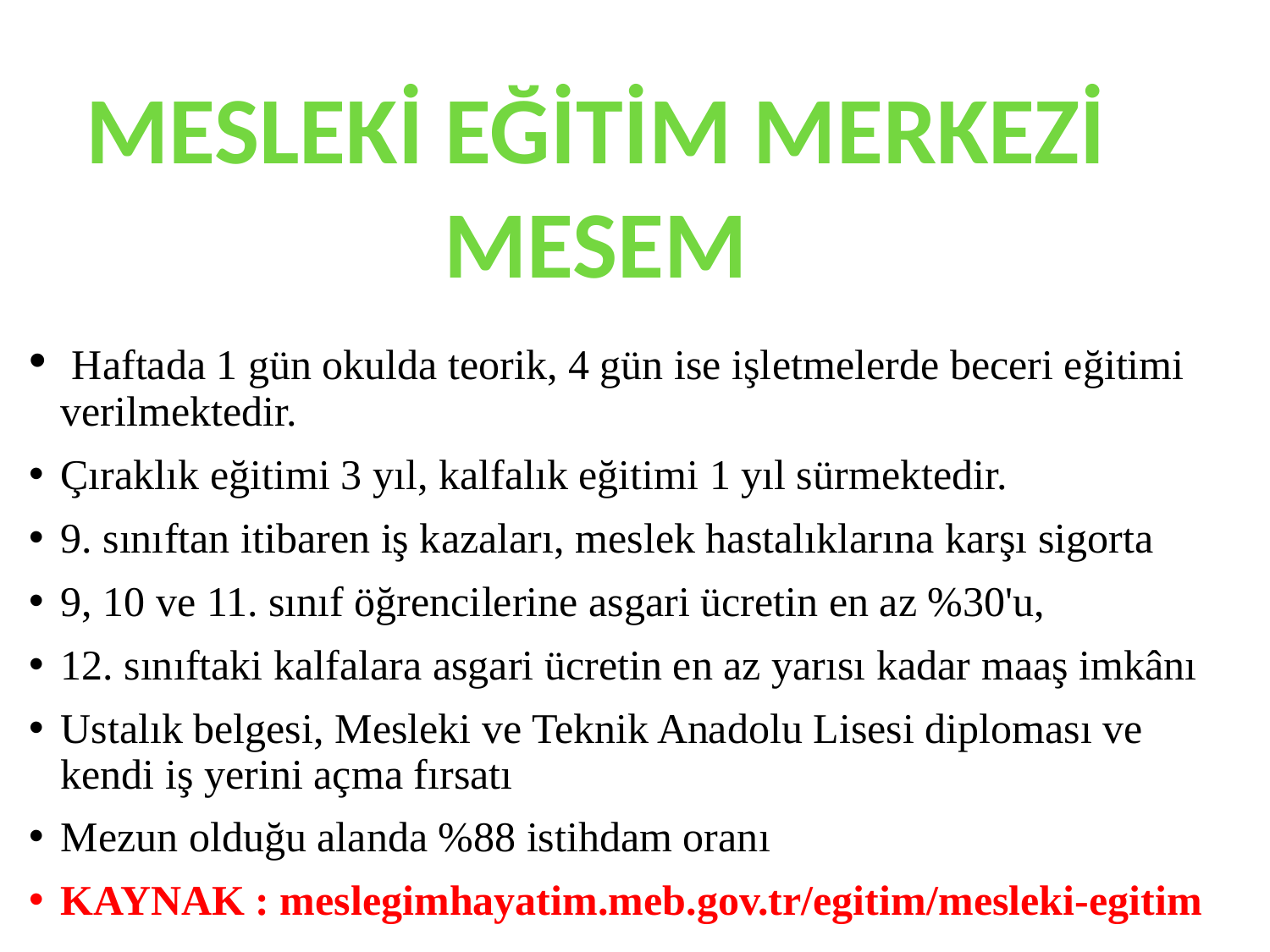

#
MESLEKİ EĞİTİM MERKEZİ
MESEM
 Haftada 1 gün okulda teorik, 4 gün ise işletmelerde beceri eğitimi verilmektedir.
Çıraklık eğitimi 3 yıl, kalfalık eğitimi 1 yıl sürmektedir.
9. sınıftan itibaren iş kazaları, meslek hastalıklarına karşı sigorta
9, 10 ve 11. sınıf öğrencilerine asgari ücretin en az %30'u,
12. sınıftaki kalfalara asgari ücretin en az yarısı kadar maaş imkânı
Ustalık belgesi, Mesleki ve Teknik Anadolu Lisesi diploması ve kendi iş yerini açma fırsatı
Mezun olduğu alanda %88 istihdam oranı
KAYNAK : meslegimhayatim.meb.gov.tr/egitim/mesleki-egitim